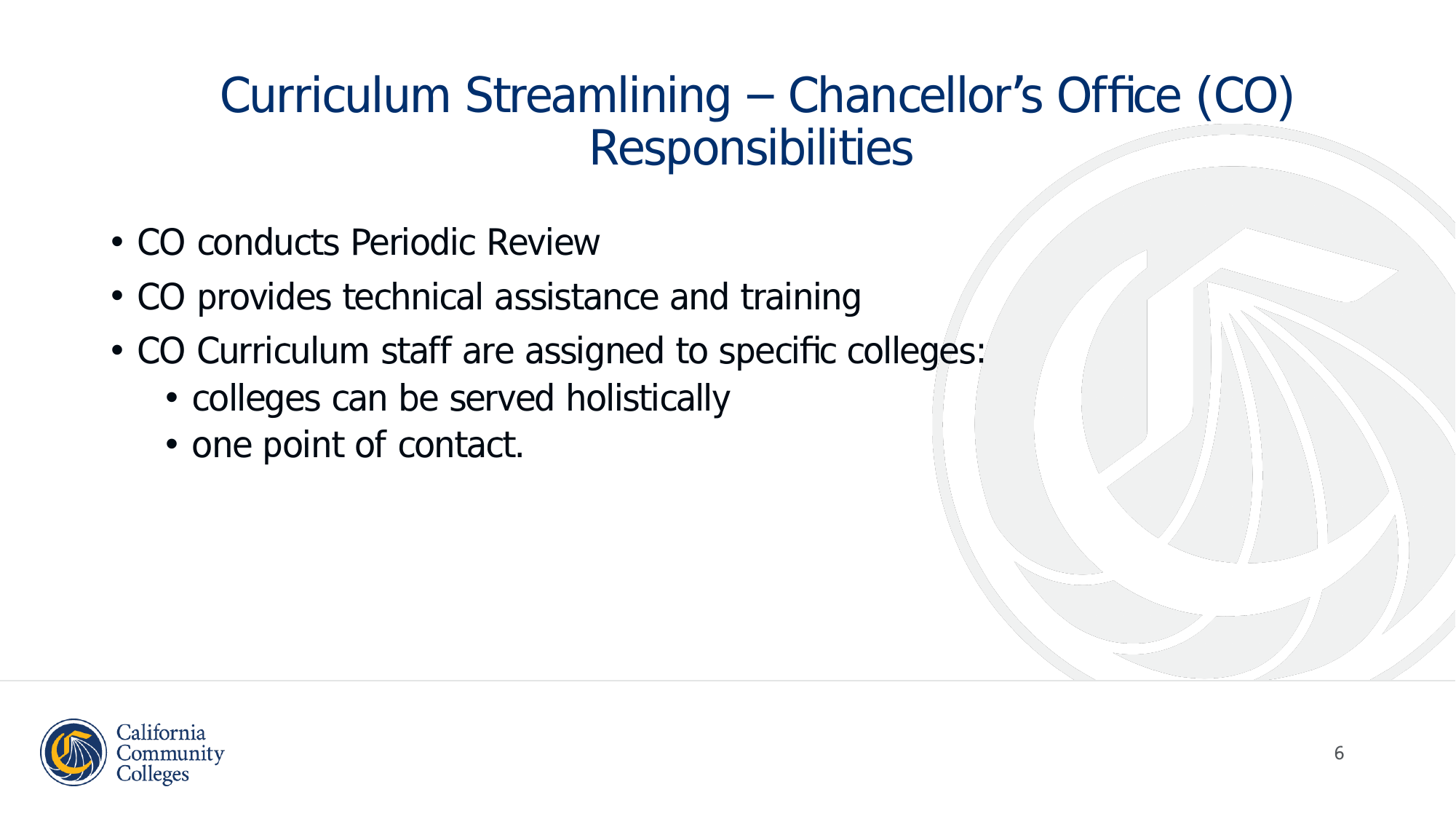

# Curriculum Streamlining – Chancellor’s Office (CO) Responsibilities
CO conducts Periodic Review
CO provides technical assistance and training
CO Curriculum staff are assigned to specific colleges:
colleges can be served holistically
one point of contact.

6